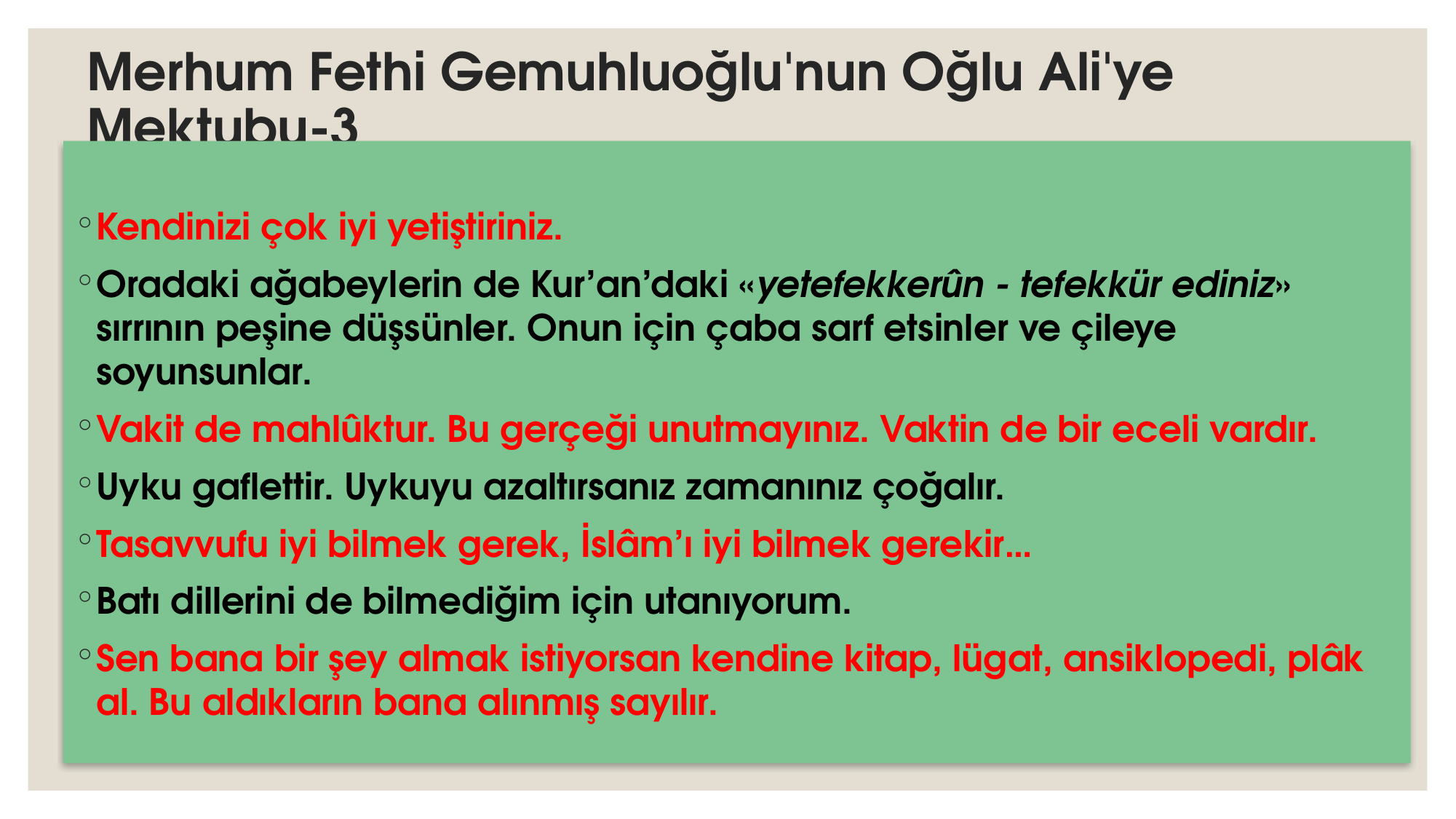

# Merhum Fethi Gemuhluoğlu'nun Oğlu Ali'ye Mektubu-3

Kendinizi çok iyi yetiştiriniz.
Oradaki ağabeylerin de Kur’an’daki «yetefekkerûn - tefekkür ediniz» sırrının peşine düşsünler. Onun için çaba sarf etsinler ve çileye soyunsunlar.
Vakit de mahlûktur. Bu gerçeği unutmayınız. Vaktin de bir eceli vardır.
Uyku gaflettir. Uykuyu azaltırsanız zamanınız çoğalır.
Tasavvufu iyi bilmek gerek, İslâm’ı iyi bilmek gerekir…
Batı dillerini de bilmediğim için utanıyorum.
Sen bana bir şey almak istiyorsan kendine kitap, lügat, ansiklopedi, plâk al. Bu aldıkların bana alınmış sayılır.